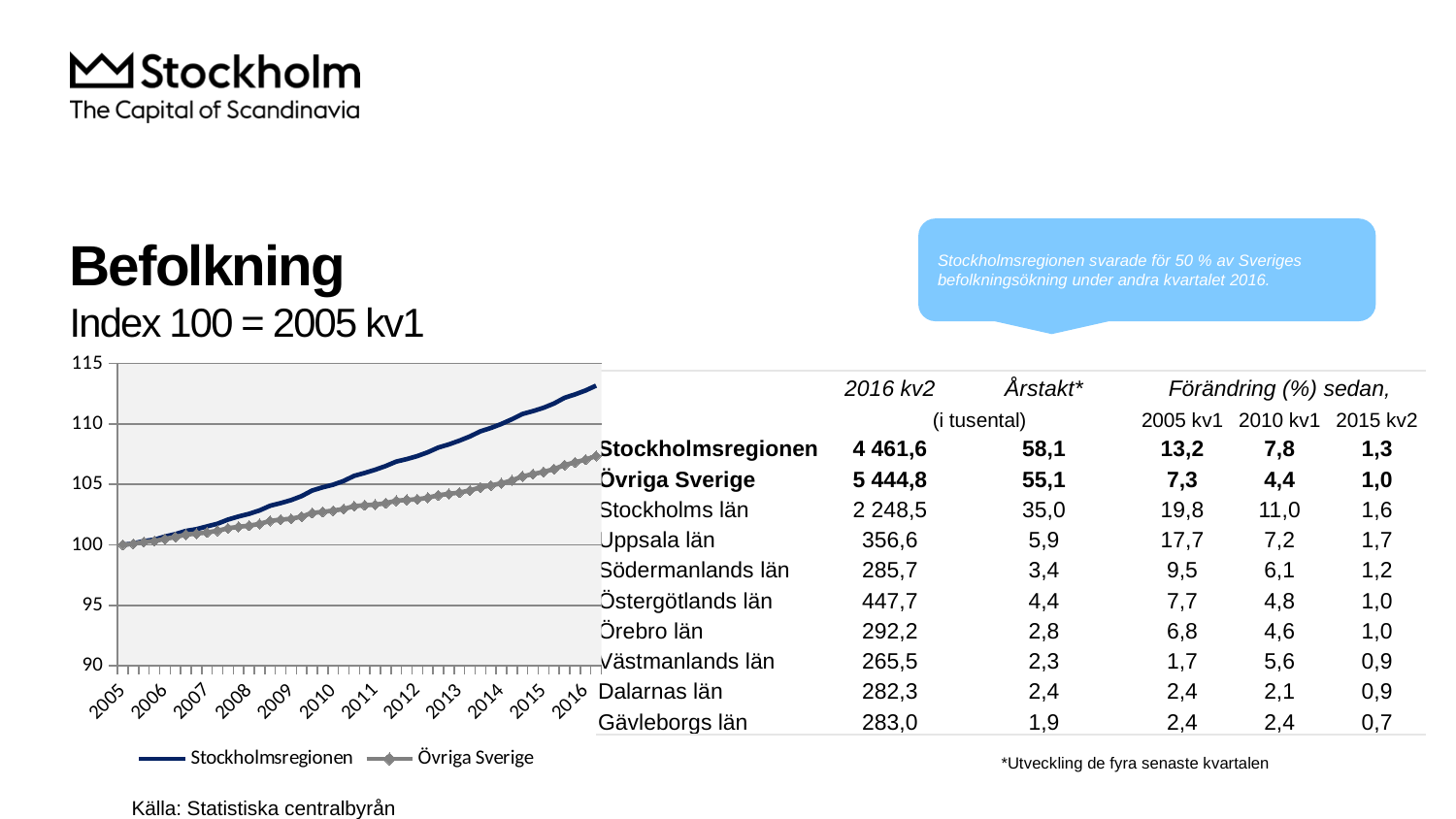

Stockholmsregionen svarade för 50 % av Sveriges befolkningsökning under andra kvartalet 2016.
# Befolkning Index 100 = 2005 kv1

### Chart

| Category | Stockholmsregionen | Övriga Sverige |
|---|---|---|
| 2005 | 100.0 | 100.0 |
|  | 100.12014383781572 | 100.08927186061445 |
|  | 100.31077104596915 | 100.23597502201731 |
|  | 100.43109242376053 | 100.31217549491369 |
| 2006 | 100.6884746627628 | 100.49255275921615 |
|  | 100.89211301484691 | 100.64864050667302 |
|  | 101.15185399924013 | 100.8520060637044 |
|  | 101.29865419625878 | 100.92925145899754 |
| 2007 | 101.52374952254428 | 101.02637009534621 |
|  | 101.7480839632198 | 101.16268317933215 |
|  | 102.08926507073446 | 101.37083960697511 |
|  | 102.3446690071508 | 101.48972417400364 |
| 2008 | 102.56002499762857 | 101.58453609487263 |
|  | 102.84627016410272 | 101.73256019590914 |
|  | 103.22752458040962 | 101.9798322091217 |
|  | 103.44556903337599 | 102.08146569884508 |
| 2009 | 103.69648374469345 | 102.15532002522798 |
|  | 104.02929511049834 | 102.3377082722563 |
|  | 104.4875004248278 | 102.63351988812627 |
|  | 104.75233934280787 | 102.72837124002912 |
| 2010 | 104.97365560389716 | 102.82801346254358 |
|  | 105.27752795366916 | 102.96476028790175 |
|  | 105.70217821259855 | 103.1974625341103 |
|  | 105.94434273940125 | 103.27823700693217 |
| 2011 | 106.20765988616137 | 103.31967902349832 |
|  | 106.51708670088622 | 103.44897338346068 |
|  | 106.88117046526126 | 103.64626656128067 |
|  | 107.08868933395625 | 103.71525115498427 |
| 2012 | 107.3353684487115 | 103.7651708438261 |
|  | 107.65473750207342 | 103.89728452270803 |
|  | 108.0416478347478 | 104.1024047607453 |
|  | 108.29986704792107 | 104.21373828479341 |
| 2013 | 108.60901487125562 | 104.3198866278915 |
|  | 108.96021430596834 | 104.49975128875406 |
|  | 109.37908183426185 | 104.74605724163753 |
|  | 109.66157329839345 | 104.90934115277022 |
| 2014 | 109.99367450429571 | 105.08506555507952 |
|  | 110.3813457225801 | 105.32240094776432 |
|  | 110.81690200858583 | 105.66014746812347 |
|  | 111.05135622787408 | 105.84967273227687 |
| 2015 | 111.32877512127249 | 106.02837417764115 |
|  | 111.68476813532806 | 106.26060325144363 |
|  | 112.15157145705028 | 106.59730484940597 |
|  | 112.43624412659716 | 106.81689627686264 |
| 2016 | 112.75964587369198 | 107.0457934283056 |
|  | 2016 kv2 | Årstakt\* | Förändring (%) sedan, |  |  |
| --- | --- | --- | --- | --- | --- |
|  | (i tusental) |  | 2005 kv1 | 2010 kv1 | 2015 kv2 |
| Stockholmsregionen | 4 461,6 | 58,1 | 13,2 | 7,8 | 1,3 |
| Övriga Sverige | 5 444,8 | 55,1 | 7,3 | 4,4 | 1,0 |
| Stockholms län | 2 248,5 | 35,0 | 19,8 | 11,0 | 1,6 |
| Uppsala län | 356,6 | 5,9 | 17,7 | 7,2 | 1,7 |
| Södermanlands län | 285,7 | 3,4 | 9,5 | 6,1 | 1,2 |
| Östergötlands län | 447,7 | 4,4 | 7,7 | 4,8 | 1,0 |
| Örebro län | 292,2 | 2,8 | 6,8 | 4,6 | 1,0 |
| Västmanlands län | 265,5 | 2,3 | 1,7 | 5,6 | 0,9 |
| Dalarnas län | 282,3 | 2,4 | 2,4 | 2,1 | 0,9 |
| Gävleborgs län | 283,0 | 1,9 | 2,4 | 2,4 | 0,7 |
*Utveckling de fyra senaste kvartalen
Källa: Statistiska centralbyrån